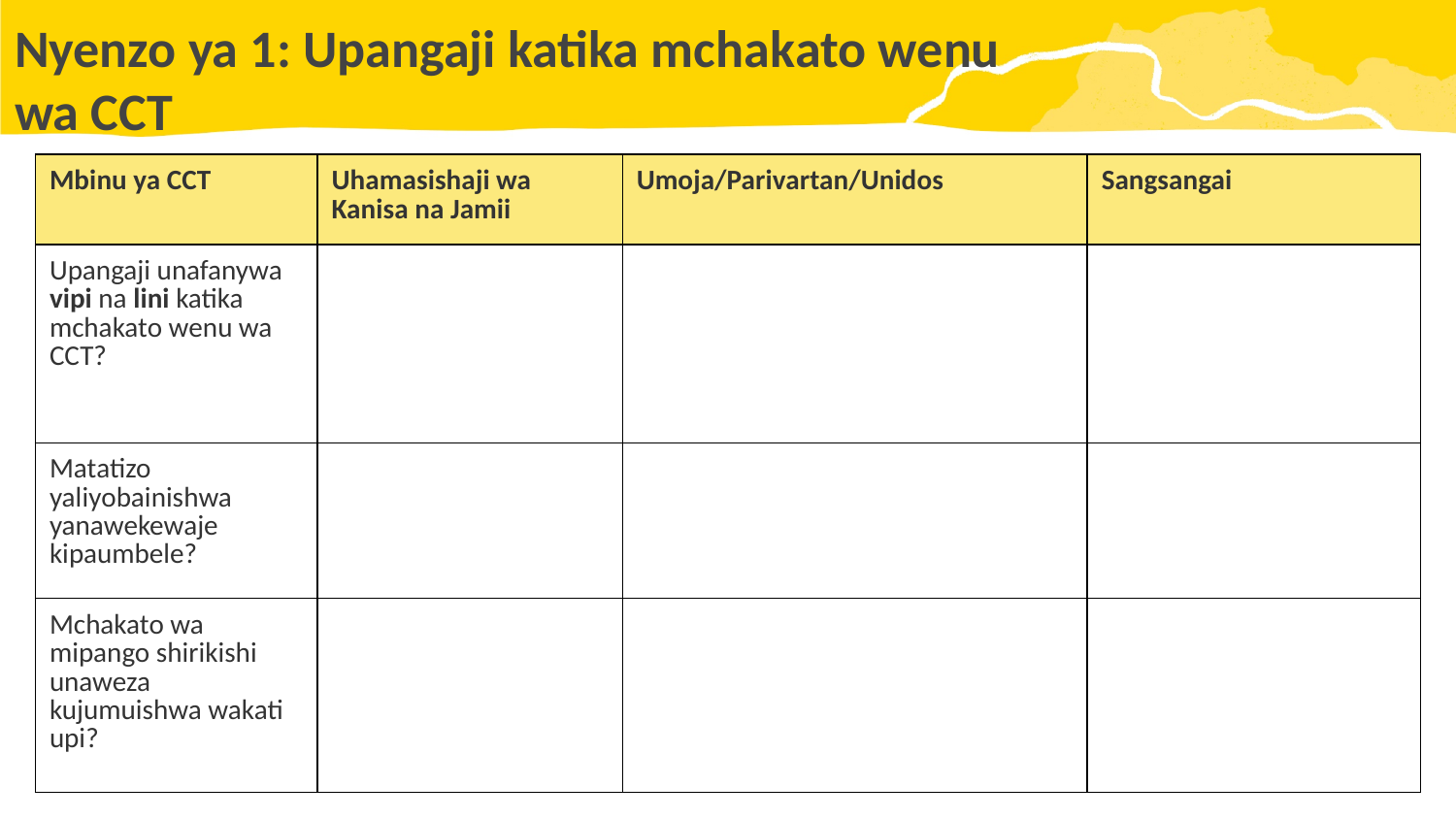

# Nyenzo ya 1: Upangaji katika mchakato wenu wa CCT
| Mbinu ya CCT | Uhamasishaji wa Kanisa na Jamii | Umoja/Parivartan/Unidos | Sangsangai |
| --- | --- | --- | --- |
| Upangaji unafanywa vipi na lini katika mchakato wenu wa CCT? |  |  |  |
| Matatizo yaliyobainishwa yanawekewaje kipaumbele? |  |  |  |
| Mchakato wa mipango shirikishi unaweza kujumuishwa wakati upi? |  |  |  |